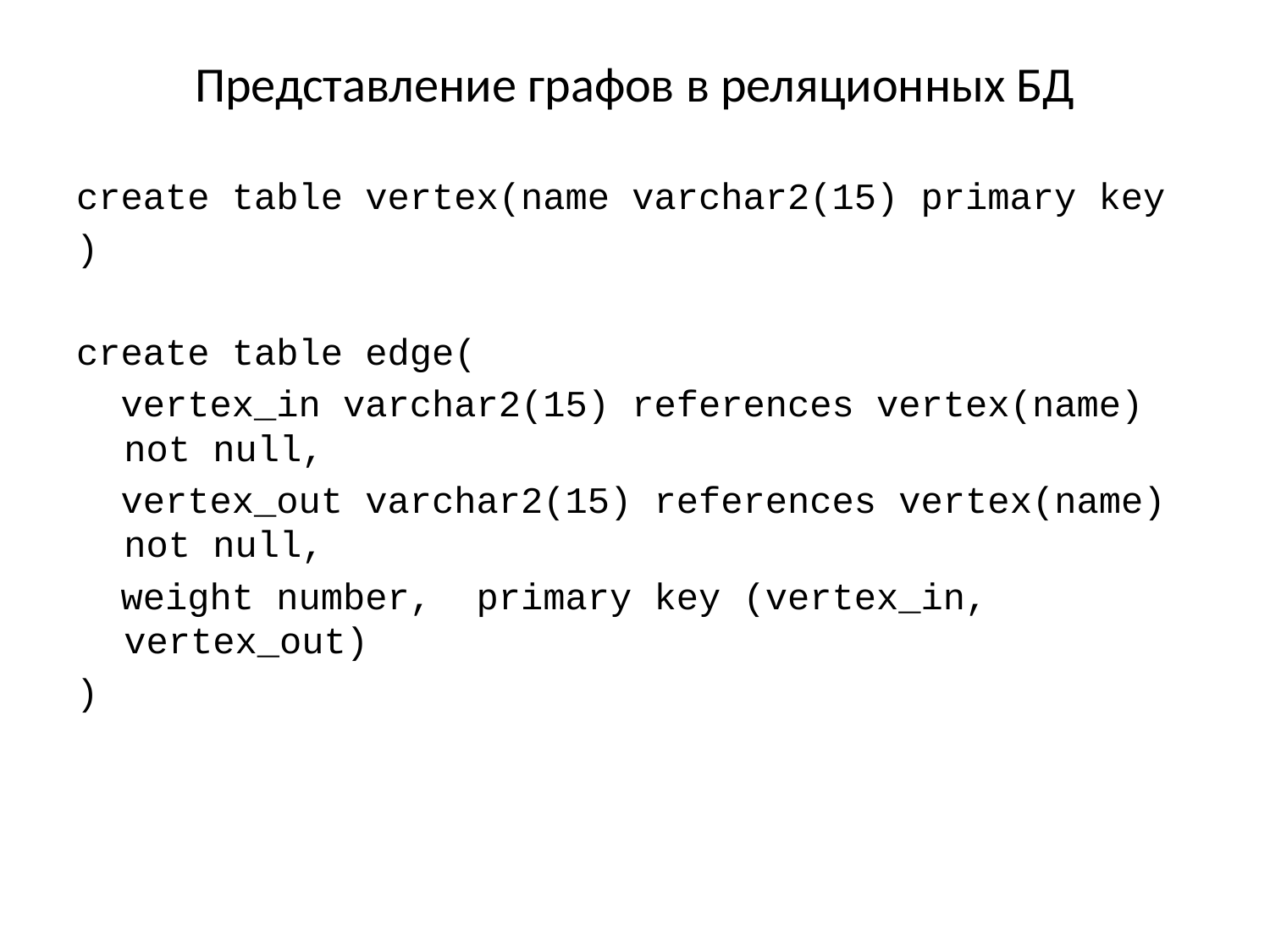

# Представление графов в реляционных БД
create table vertex(name varchar2(15) primary key
)

create table edge(
  vertex_in varchar2(15) references vertex(name) not null,
  vertex_out varchar2(15) references vertex(name) not null,
  weight number,  primary key (vertex_in, vertex_out)
)